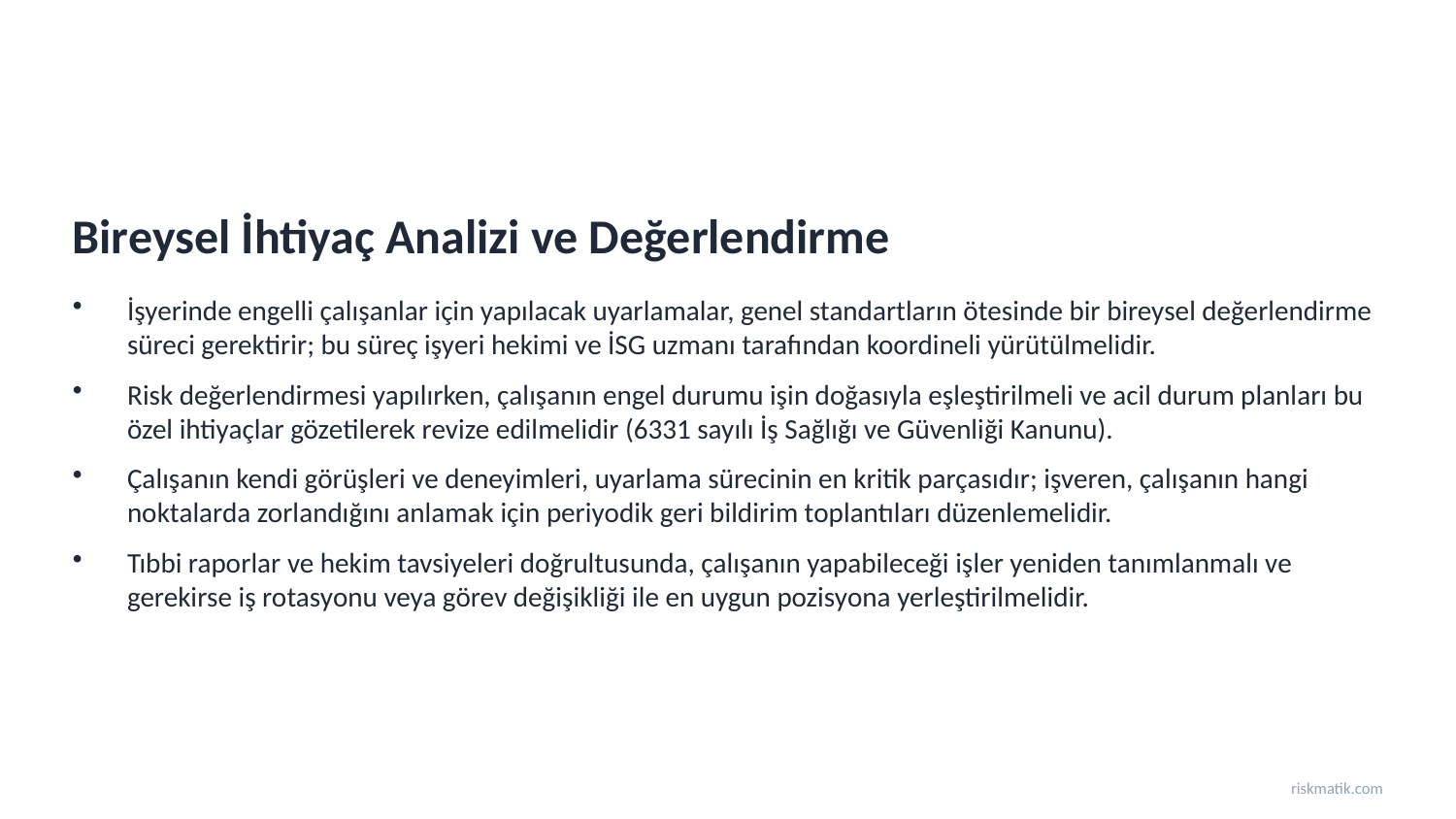

Bireysel İhtiyaç Analizi ve Değerlendirme
İşyerinde engelli çalışanlar için yapılacak uyarlamalar, genel standartların ötesinde bir bireysel değerlendirme süreci gerektirir; bu süreç işyeri hekimi ve İSG uzmanı tarafından koordineli yürütülmelidir.
Risk değerlendirmesi yapılırken, çalışanın engel durumu işin doğasıyla eşleştirilmeli ve acil durum planları bu özel ihtiyaçlar gözetilerek revize edilmelidir (6331 sayılı İş Sağlığı ve Güvenliği Kanunu).
Çalışanın kendi görüşleri ve deneyimleri, uyarlama sürecinin en kritik parçasıdır; işveren, çalışanın hangi noktalarda zorlandığını anlamak için periyodik geri bildirim toplantıları düzenlemelidir.
Tıbbi raporlar ve hekim tavsiyeleri doğrultusunda, çalışanın yapabileceği işler yeniden tanımlanmalı ve gerekirse iş rotasyonu veya görev değişikliği ile en uygun pozisyona yerleştirilmelidir.
riskmatik.com